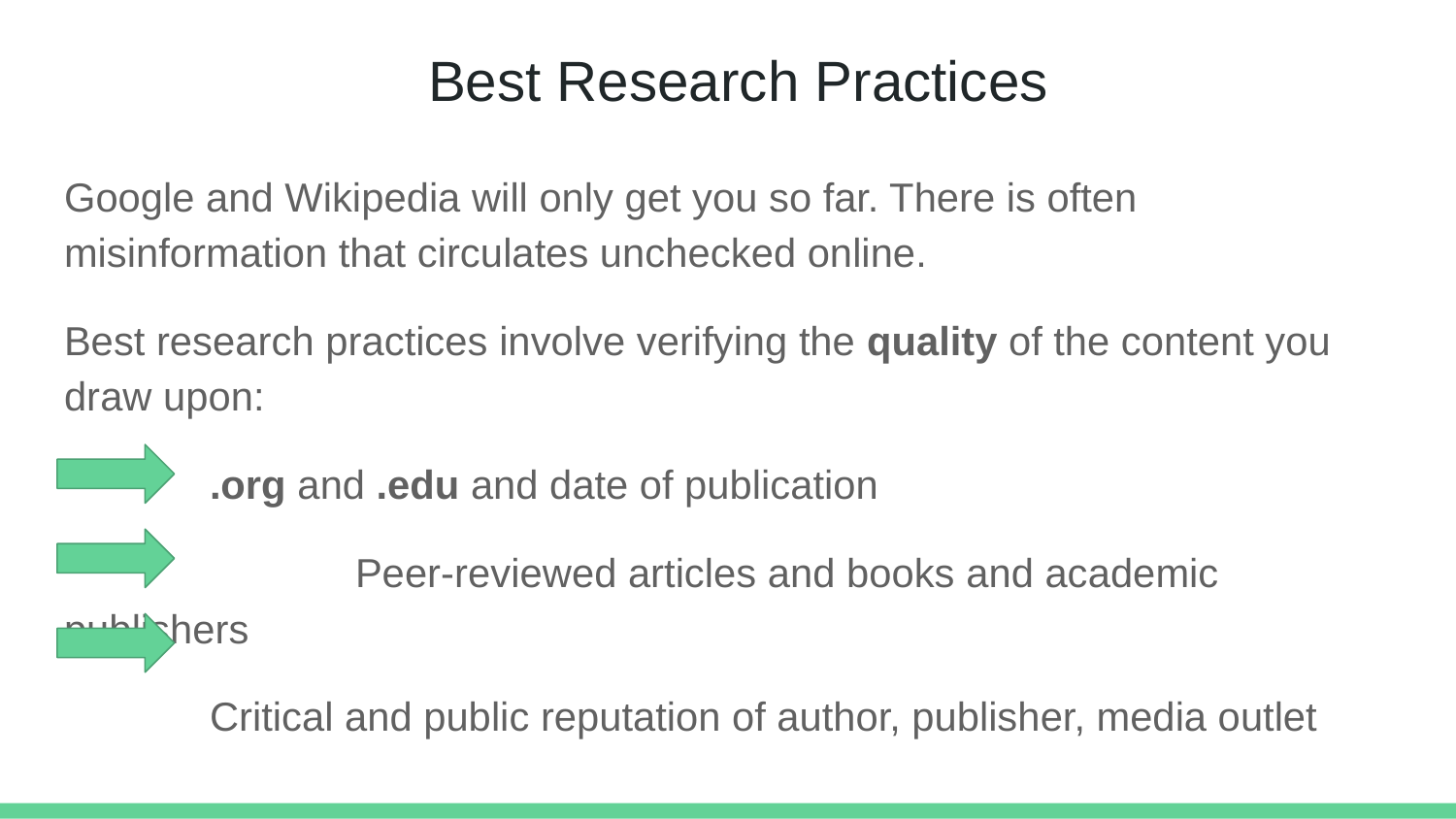

# Best Research Practices
Google and Wikipedia will only get you so far. There is often misinformation that circulates unchecked online.
Best research practices involve verifying the quality of the content you draw upon:
.org and .edu and date of publication
		Peer-reviewed articles and books and academic publishers
Critical and public reputation of author, publisher, media outlet